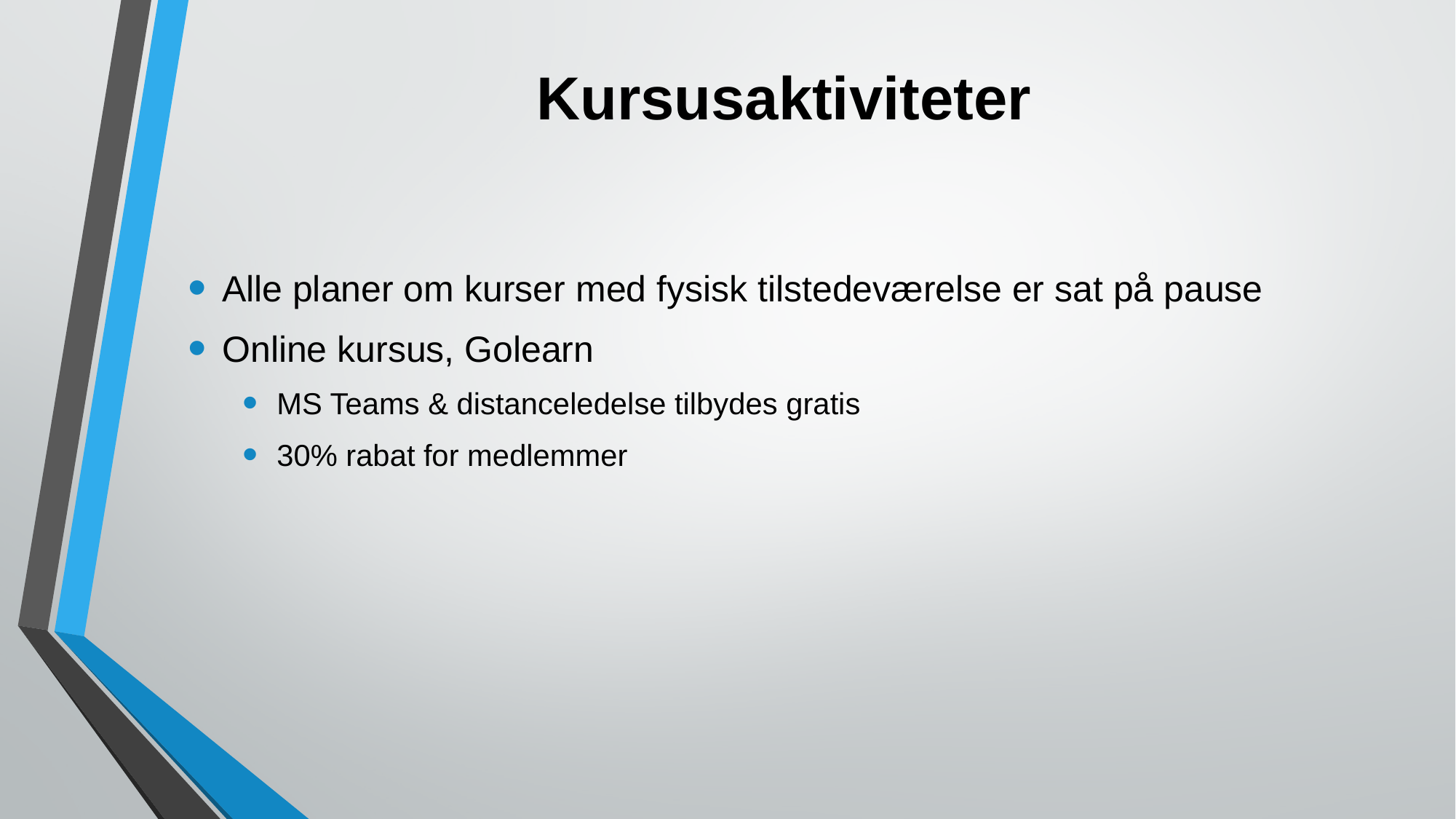

# Kursusaktiviteter
Alle planer om kurser med fysisk tilstedeværelse er sat på pause
Online kursus, Golearn
MS Teams & distanceledelse tilbydes gratis
30% rabat for medlemmer